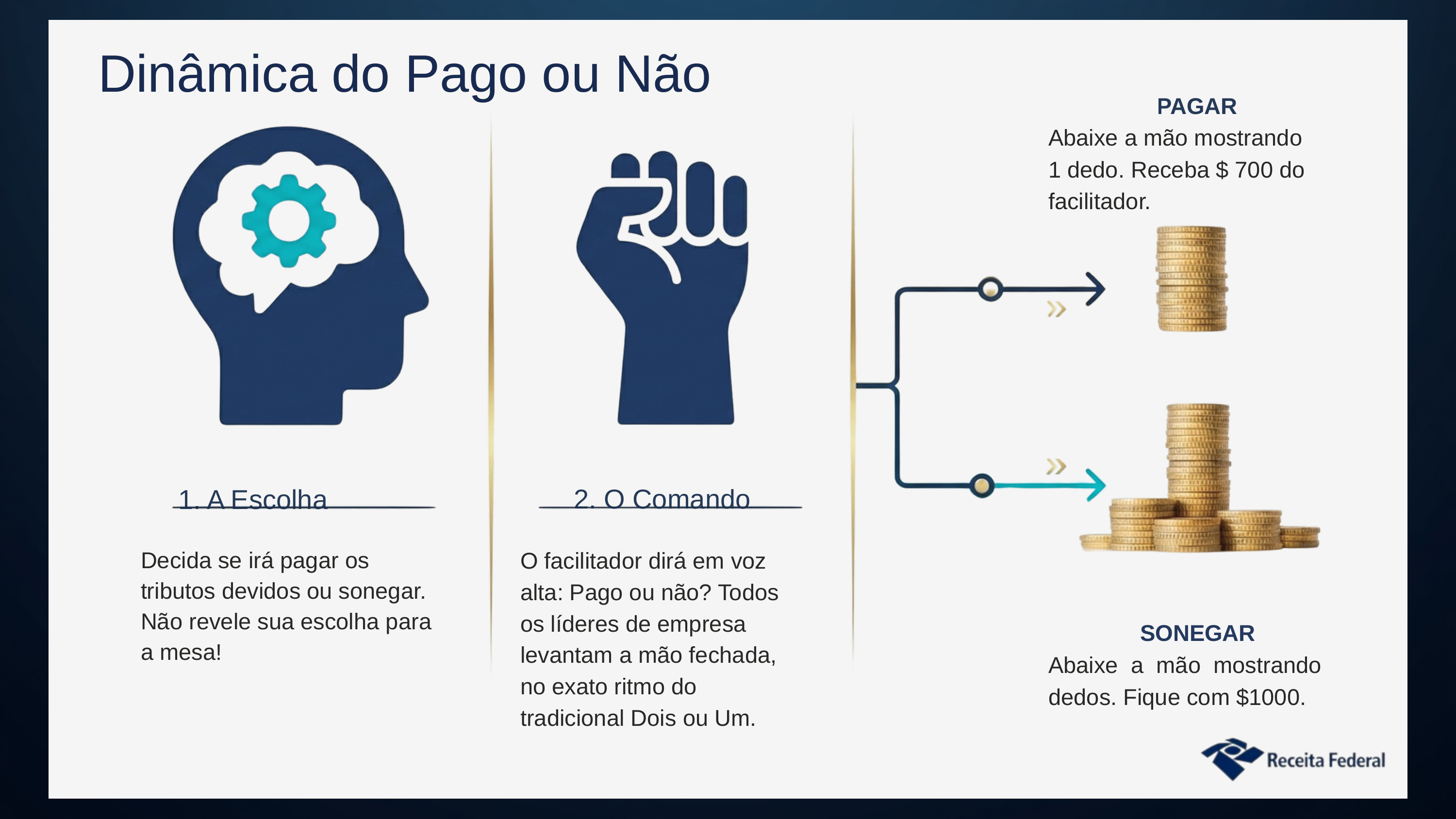

Dinâmica do Pago ou Não

 PAGAR
Abaixe a mão mostrando
1 dedo. Receba $ 700 do
facilitador.
2. O Comando
1. A Escolha
O facilitador dirá em voz
alta: Pago ou não? Todos
os líderes de empresa
levantam a mão fechada,
no exato ritmo do
tradicional Dois ou Um.
Decida se irá pagar os tributos devidos ou sonegar. Não revele sua escolha para a mesa!

SONEGAR
Abaixe a mão mostrando 2 dedos. Fique com $1000.